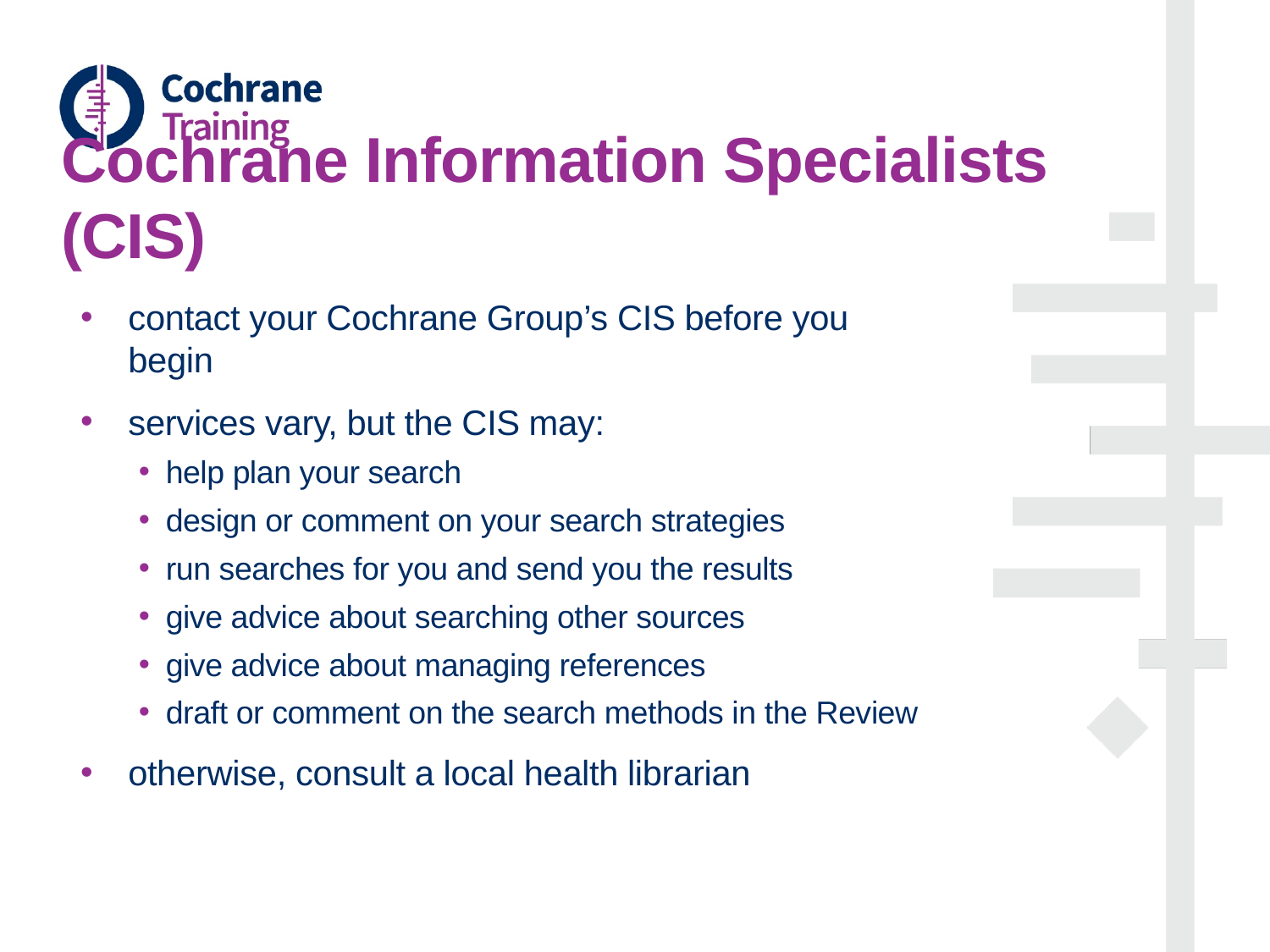

# Cochrane Information Specialists (CIS)
contact your Cochrane Group’s CIS before you begin
services vary, but the CIS may:
help plan your search
design or comment on your search strategies
run searches for you and send you the results
give advice about searching other sources
give advice about managing references
draft or comment on the search methods in the Review
otherwise, consult a local health librarian